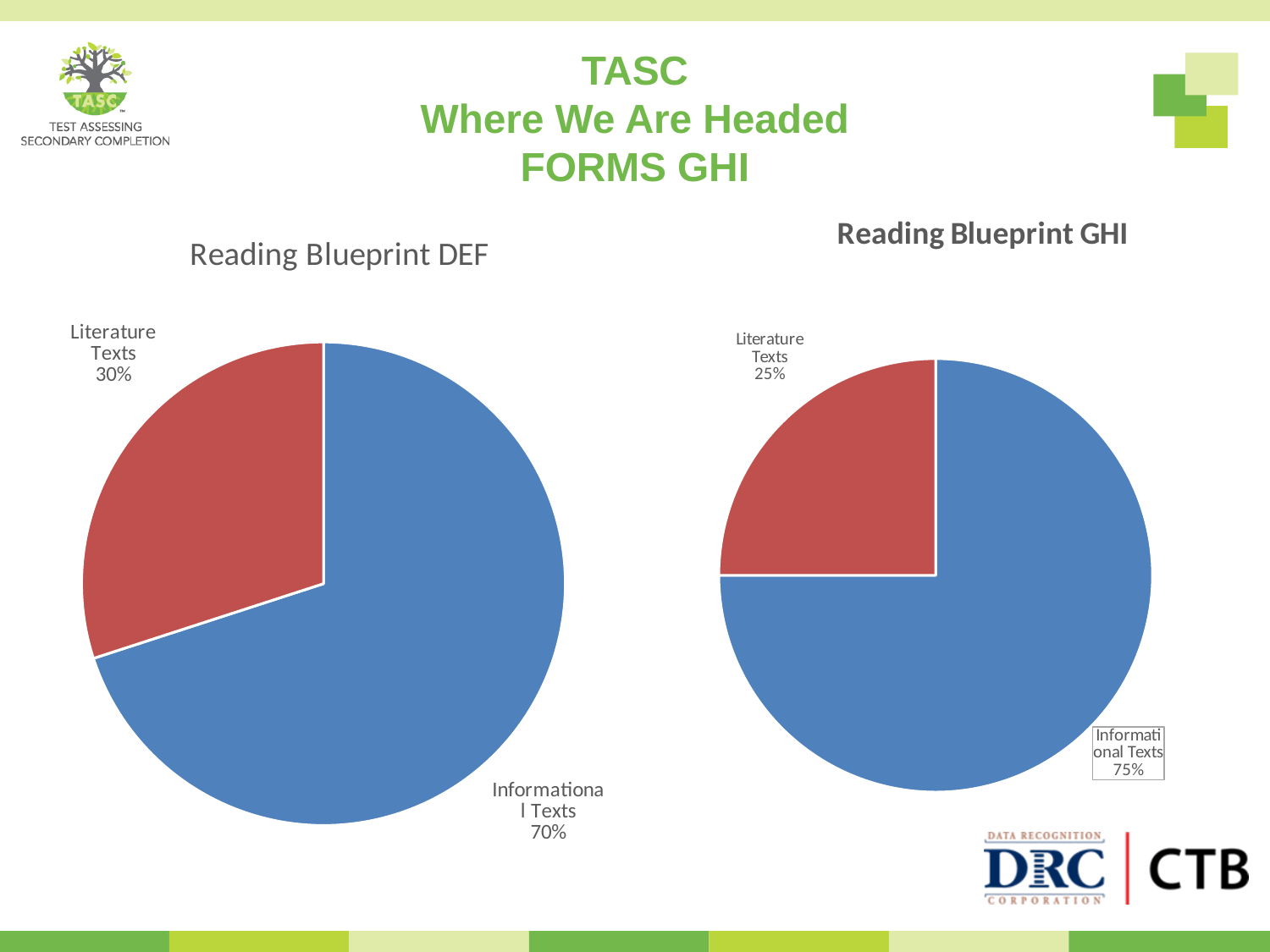

TASC
Where We Are Headed
FORMS GHI

### Chart: Reading Blueprint GHI

| Category | Reading Blueprint |
|---|---|
| Informational Texts | 75.0 |
| Literature Texts | 25.0 |

### Chart:

| Category | Reading Blueprint DEF |
|---|---|
| Informational Texts | 70.0 |
| Literature Texts | 30.0 |

### Chart

| Category |
|---|